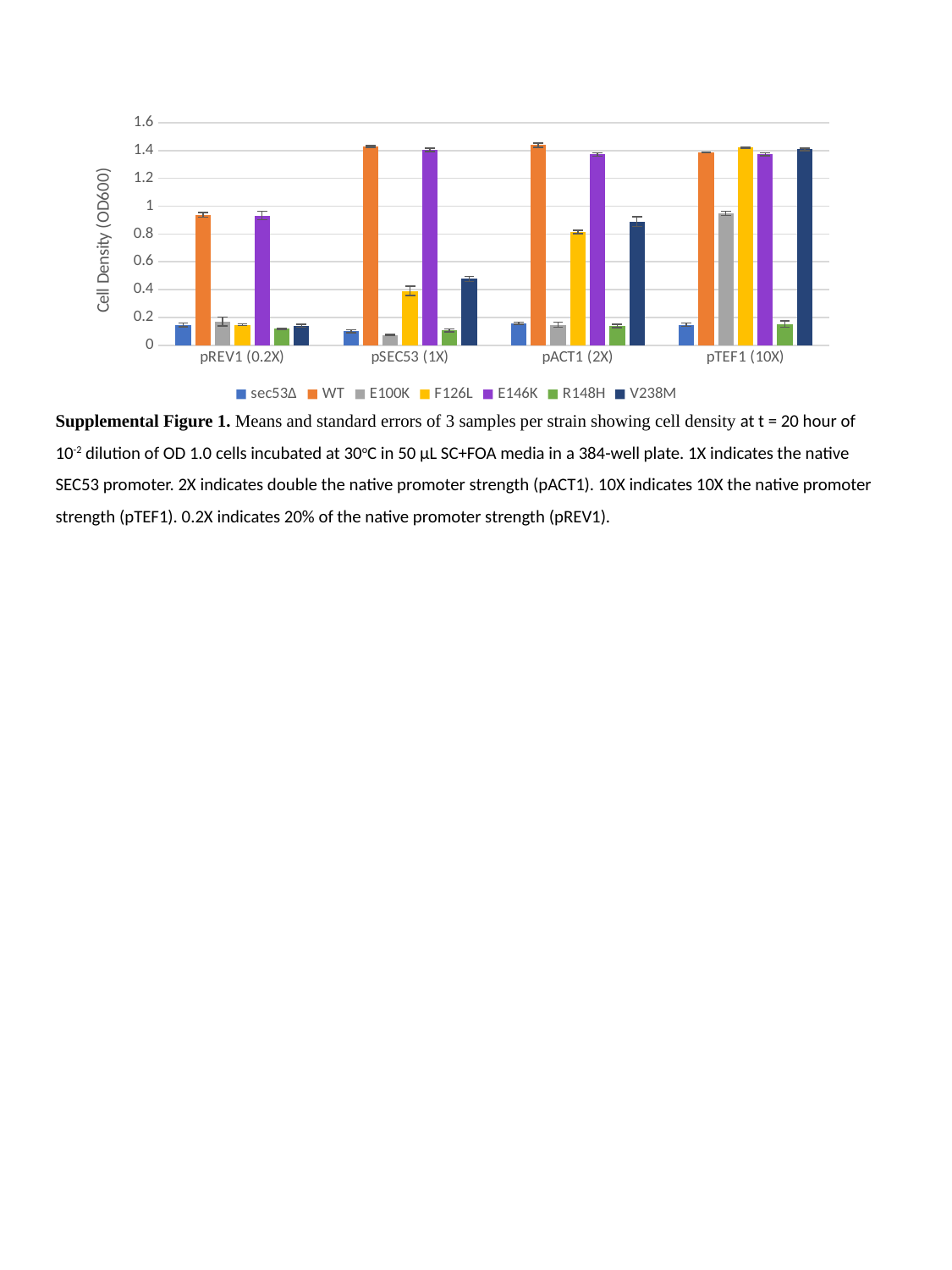

### Chart

| Category | sec53∆ | WT | E100K | F126L | E146K | R148H | V238M |
|---|---|---|---|---|---|---|---|
| pREV1 (0.2X) | 0.145 | 0.9378000000000001 | 0.17056666666666667 | 0.14743333333333333 | 0.9326333333333334 | 0.11819999999999999 | 0.13976666666666665 |
| pSEC53 (1X) | 0.10136666666666666 | 1.4298333333333335 | 0.07283333333333332 | 0.3910666666666667 | 1.4047333333333334 | 0.10633333333333332 | 0.47666666666666674 |
| pACT1 (2X) | 0.1579 | 1.4398 | 0.1464 | 0.8146 | 1.3715666666666666 | 0.13866666666666663 | 0.8901666666666667 |
| pTEF1 (10X) | 0.14713333333333334 | 1.3844 | 0.9493 | 1.4204666666666668 | 1.3730666666666667 | 0.15236666666666668 | 1.4086333333333334 |
Supplemental Figure 1. Means and standard errors of 3 samples per strain showing cell density at t = 20 hour of 10-2 dilution of OD 1.0 cells incubated at 30oC in 50 µL SC+FOA media in a 384-well plate. 1X indicates the native SEC53 promoter. 2X indicates double the native promoter strength (pACT1). 10X indicates 10X the native promoter strength (pTEF1). 0.2X indicates 20% of the native promoter strength (pREV1).